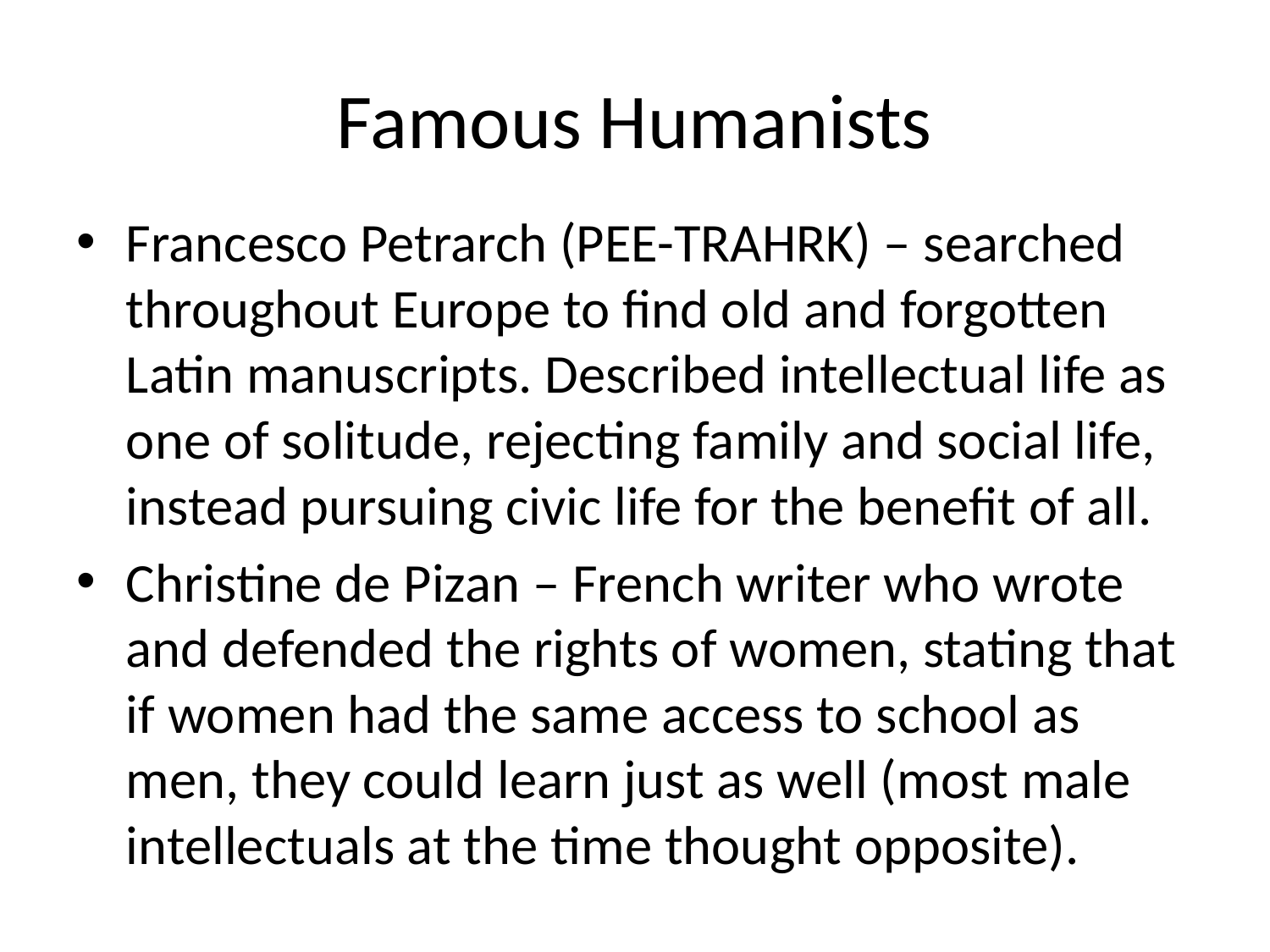

# Famous Humanists
Francesco Petrarch (PEE-TRAHRK) – searched throughout Europe to find old and forgotten Latin manuscripts. Described intellectual life as one of solitude, rejecting family and social life, instead pursuing civic life for the benefit of all.
Christine de Pizan – French writer who wrote and defended the rights of women, stating that if women had the same access to school as men, they could learn just as well (most male intellectuals at the time thought opposite).